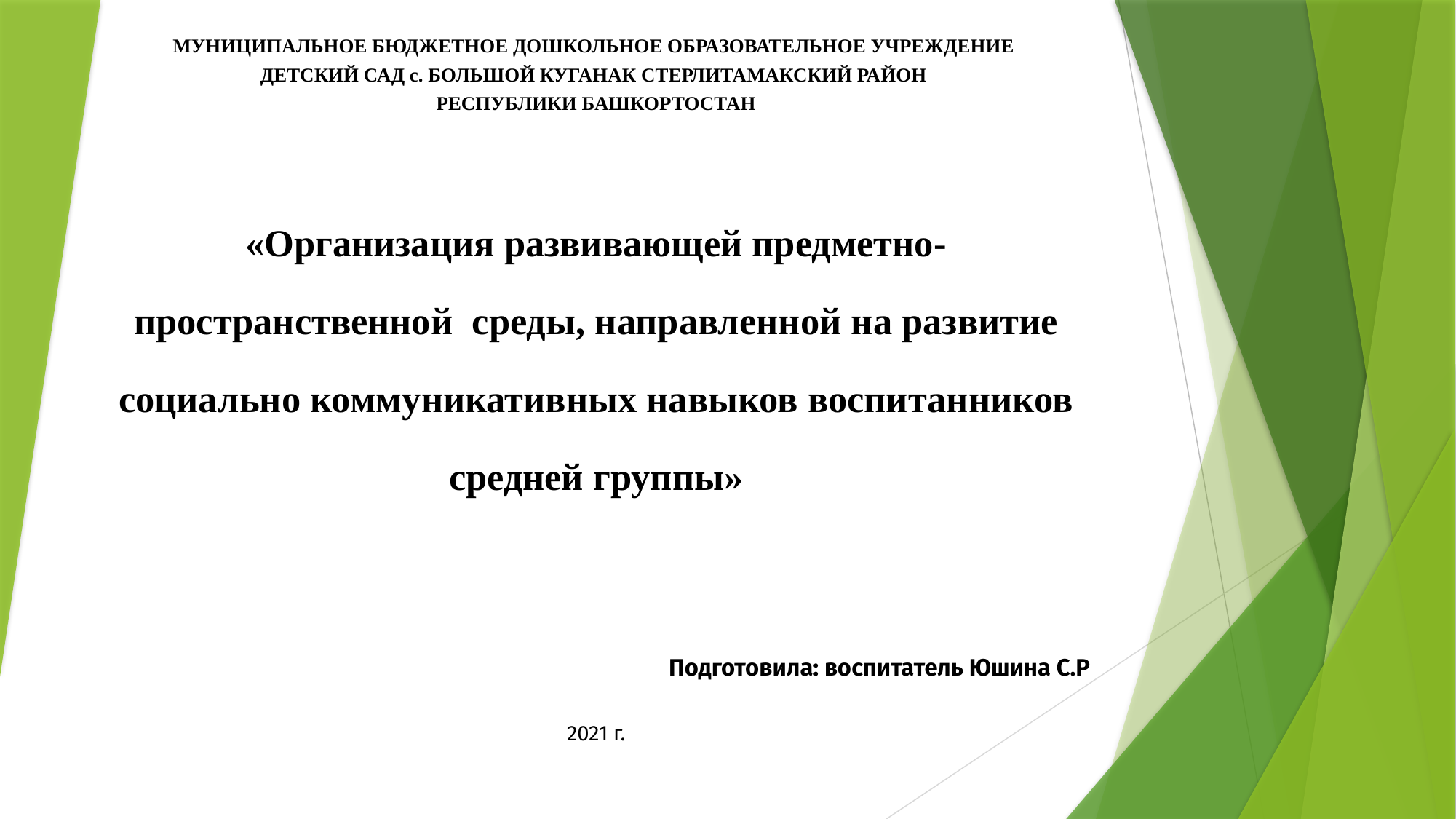

МУНИЦИПАЛЬНОЕ БЮДЖЕТНОЕ ДОШКОЛЬНОЕ ОБРАЗОВАТЕЛЬНОЕ УЧРЕЖДЕНИЕ
ДЕТСКИЙ САД с. БОЛЬШОЙ КУГАНАК СТЕРЛИТАМАКСКИЙ РАЙОН
РЕСПУБЛИКИ БАШКОРТОСТАН

«Организация развивающей предметно-пространственной  среды, направленной на развитие социально коммуникативных навыков воспитанников средней группы»

  Подготовила: воспитатель Юшина С.Р

2021 г.

#